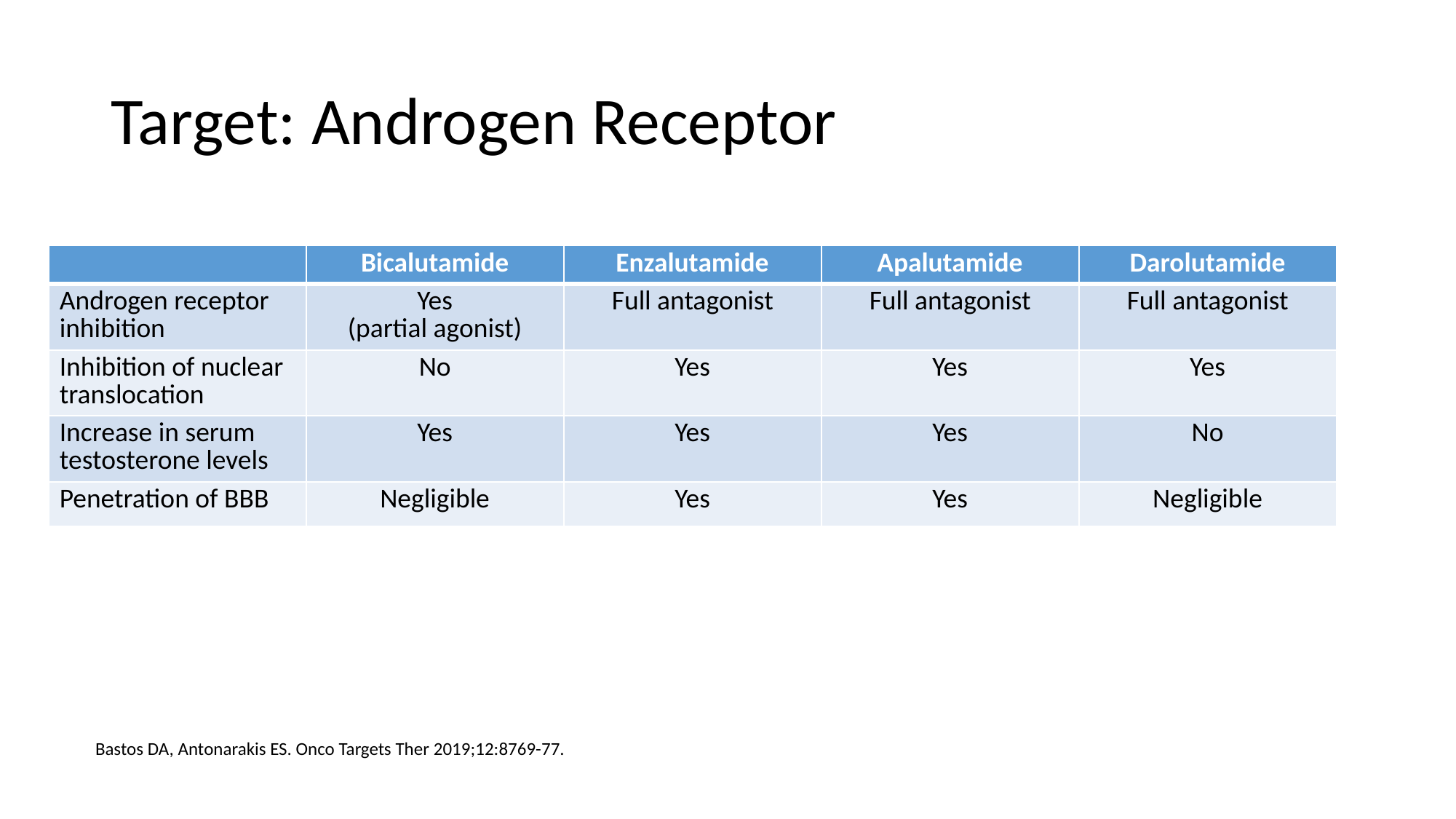

# Target: Androgen Receptor
|  | Bicalutamide | Enzalutamide | Apalutamide | Darolutamide |
| --- | --- | --- | --- | --- |
| Androgen receptor inhibition | Yes (partial agonist) | Full antagonist | Full antagonist | Full antagonist |
| Inhibition of nuclear translocation | No | Yes | Yes | Yes |
| Increase in serum testosterone levels | Yes | Yes | Yes | No |
| Penetration of BBB | Negligible | Yes | Yes | Negligible |
Bastos DA, Antonarakis ES. Onco Targets Ther 2019;12:8769-77.